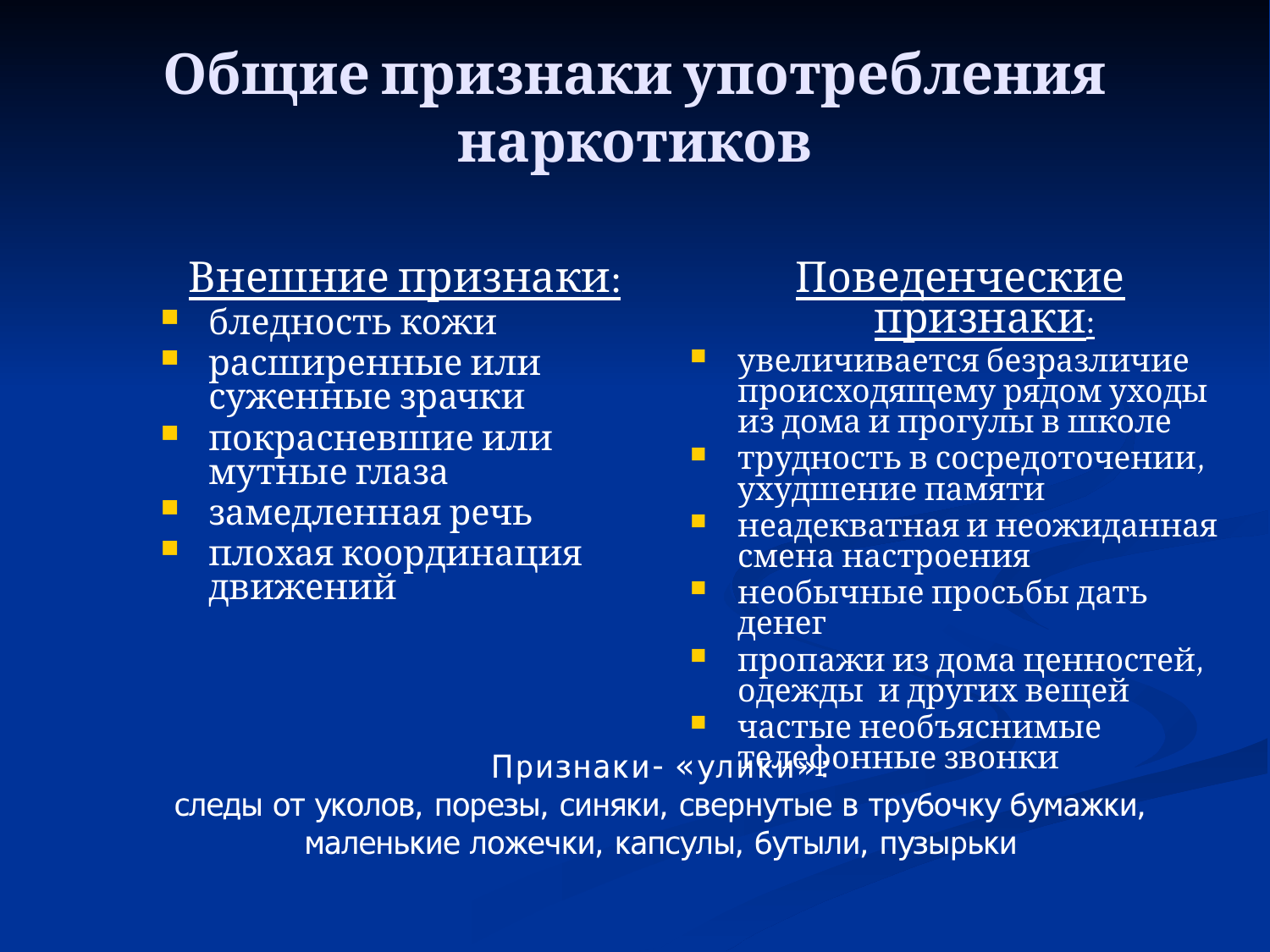

Общие признаки употребления наркотиков
Внешние признаки:
бледность кожи
расширенные или суженные зрачки
покрасневшие или мутные глаза
замедленная речь
плохая координация движений

Поведенческие признаки:
увеличивается безразличие происходящему рядом уходы из дома и прогулы в школе
трудность в сосредоточении, ухудшение памяти
неадекватная и неожиданная смена настроения
необычные просьбы дать денег
пропажи из дома ценностей, одежды  и других вещей
частые необъяснимые телефонные звонки

Признаки- «улики»:
следы от уколов, порезы, синяки, свернутые в трубочку бумажки, маленькие ложечки, капсулы, бутыли, пузырьки